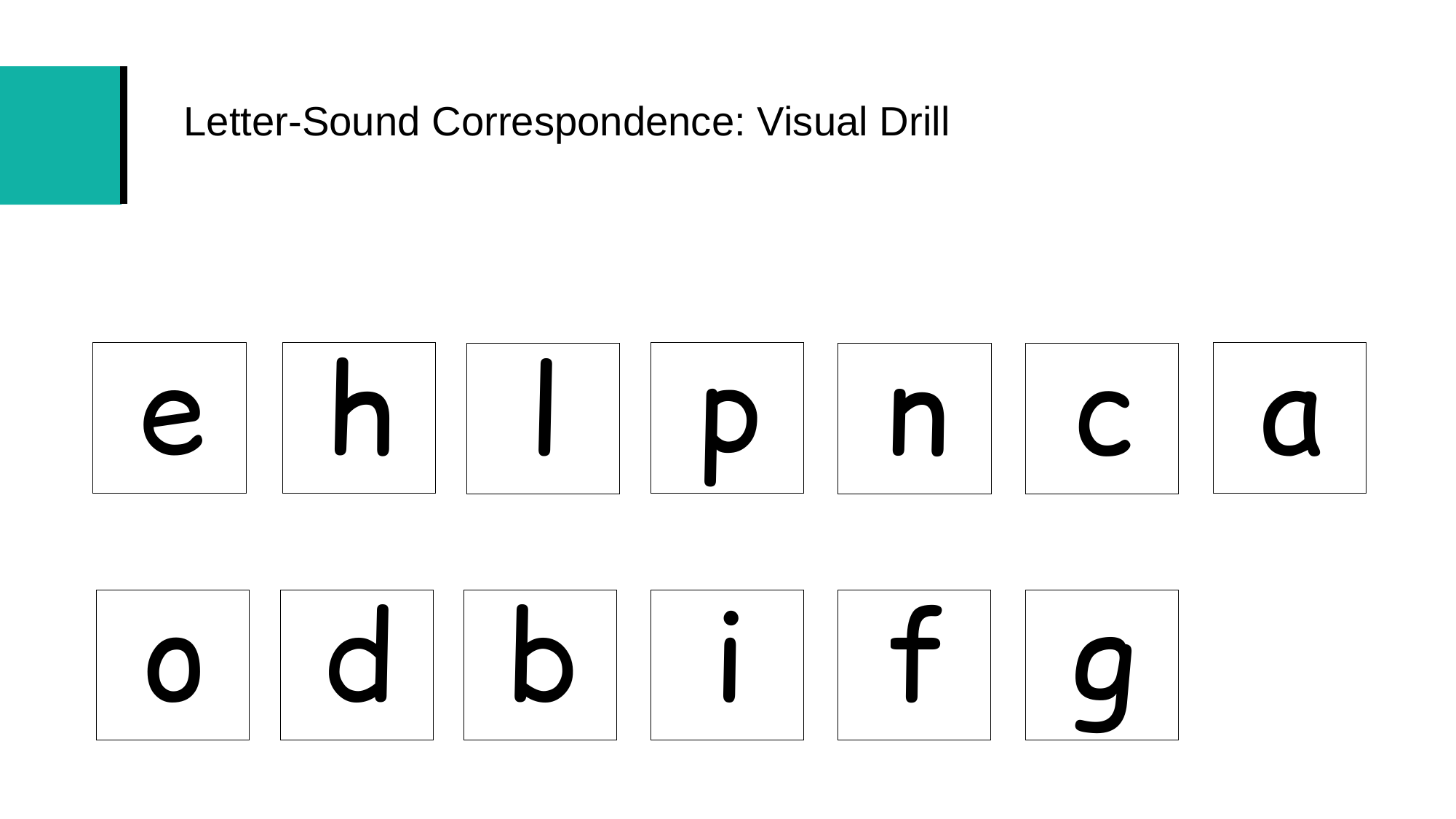

# Letter-Sound Correspondence: Visual Drill
a
p
h
e
l
n
c
g
o
d
b
i
f